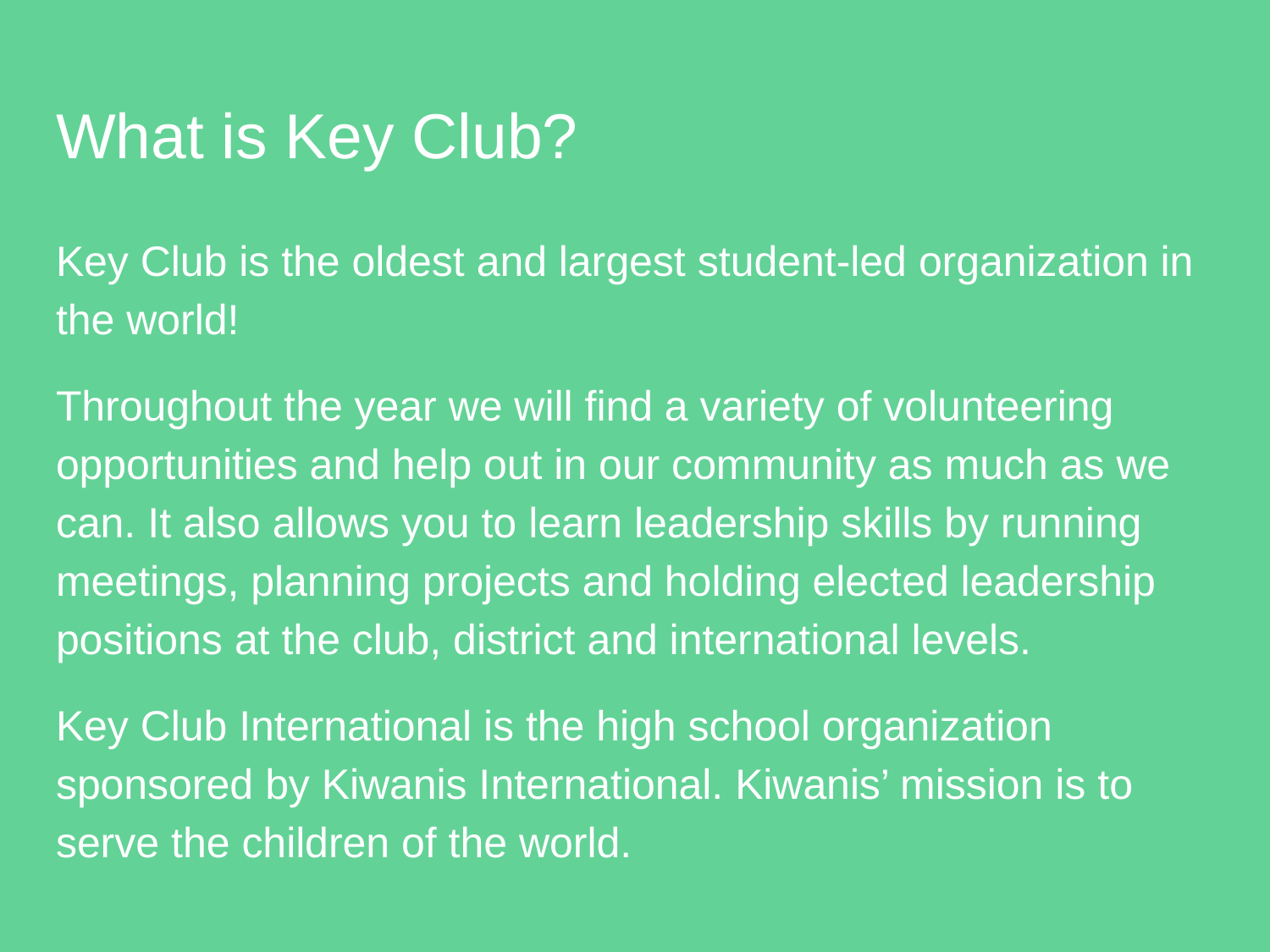

# What is Key Club?
Key Club is the oldest and largest student-led organization in the world!
Throughout the year we will find a variety of volunteering opportunities and help out in our community as much as we can. It also allows you to learn leadership skills by running meetings, planning projects and holding elected leadership positions at the club, district and international levels.
Key Club International is the high school organization sponsored by Kiwanis International. Kiwanis’ mission is to serve the children of the world.